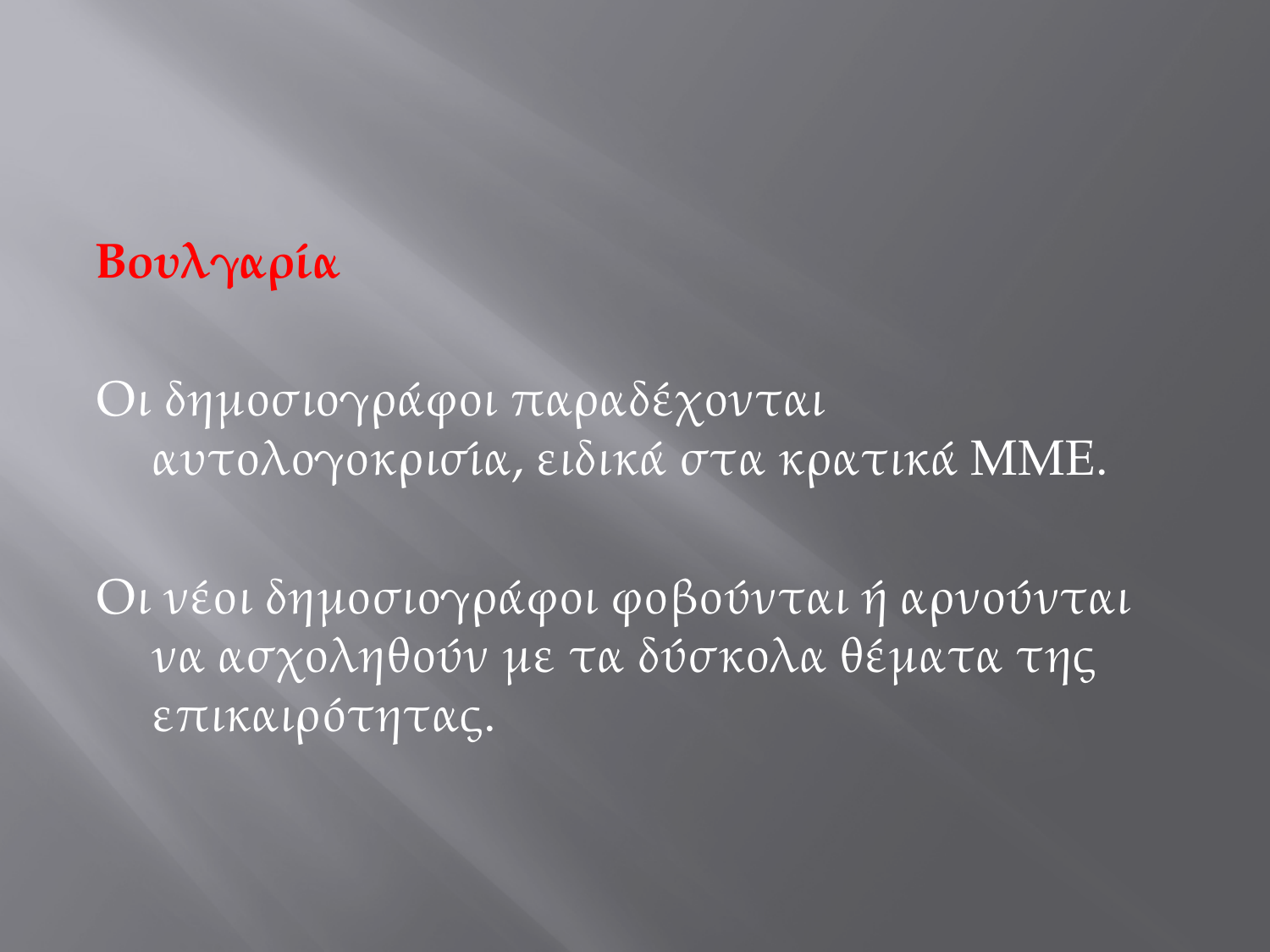

#
Βουλγαρία

Οι δημοσιογράφοι παραδέχονται αυτολογοκρισία, ειδικά στα κρατικά ΜΜΕ.

Οι νέοι δημοσιογράφοι φοβούνται ή αρνούνται να ασχοληθούν με τα δύσκολα θέματα της επικαιρότητας.